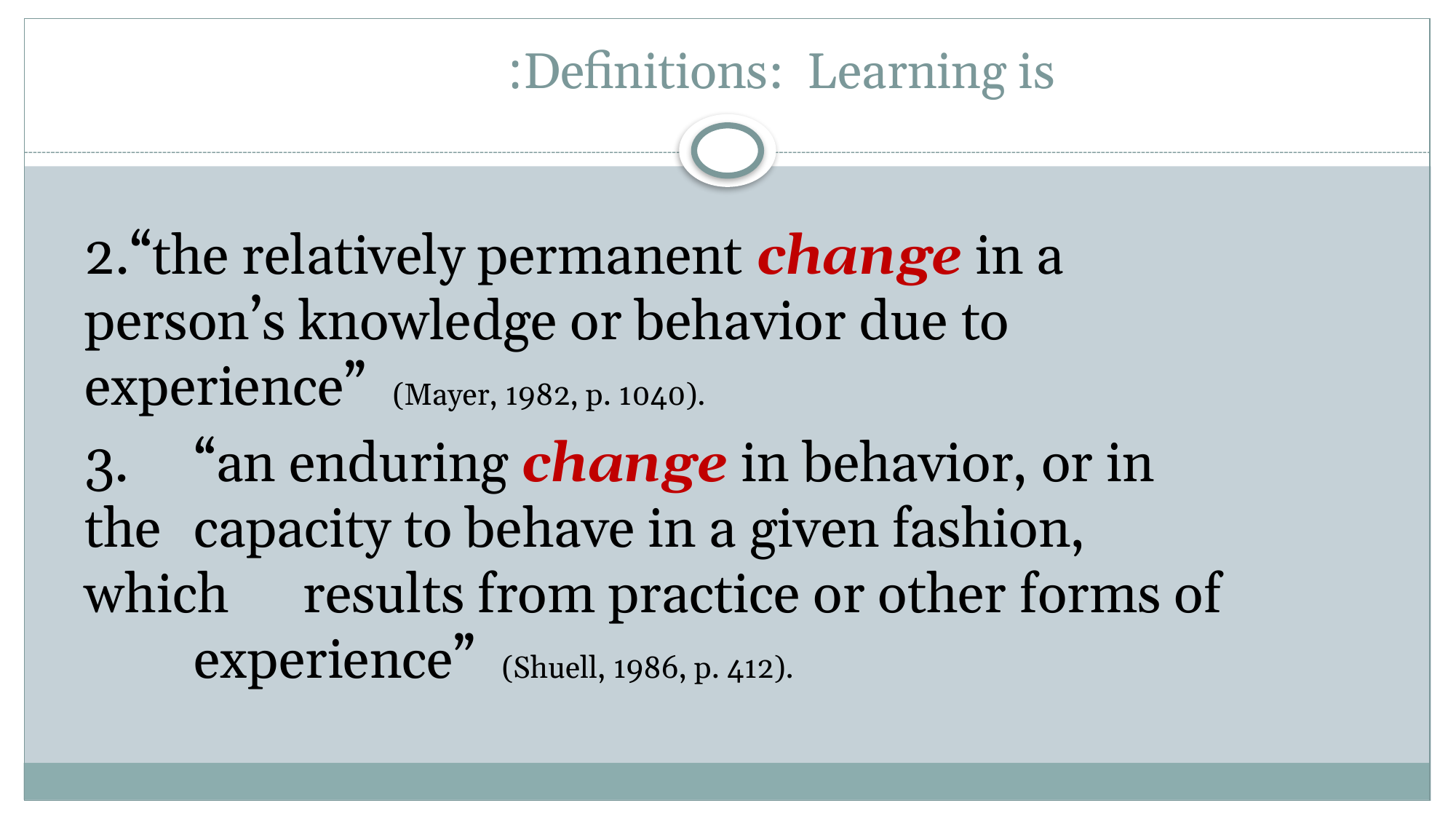

# Definitions:  Learning is:
2.“the relatively permanent change in a 	person’s knowledge or behavior due to 	experience”  (Mayer, 1982, p. 1040).
3.  	“an enduring change in behavior, or in the 	capacity to behave in a given fashion, which 	results from practice or other forms of 	experience”  (Shuell, 1986, p. 412).